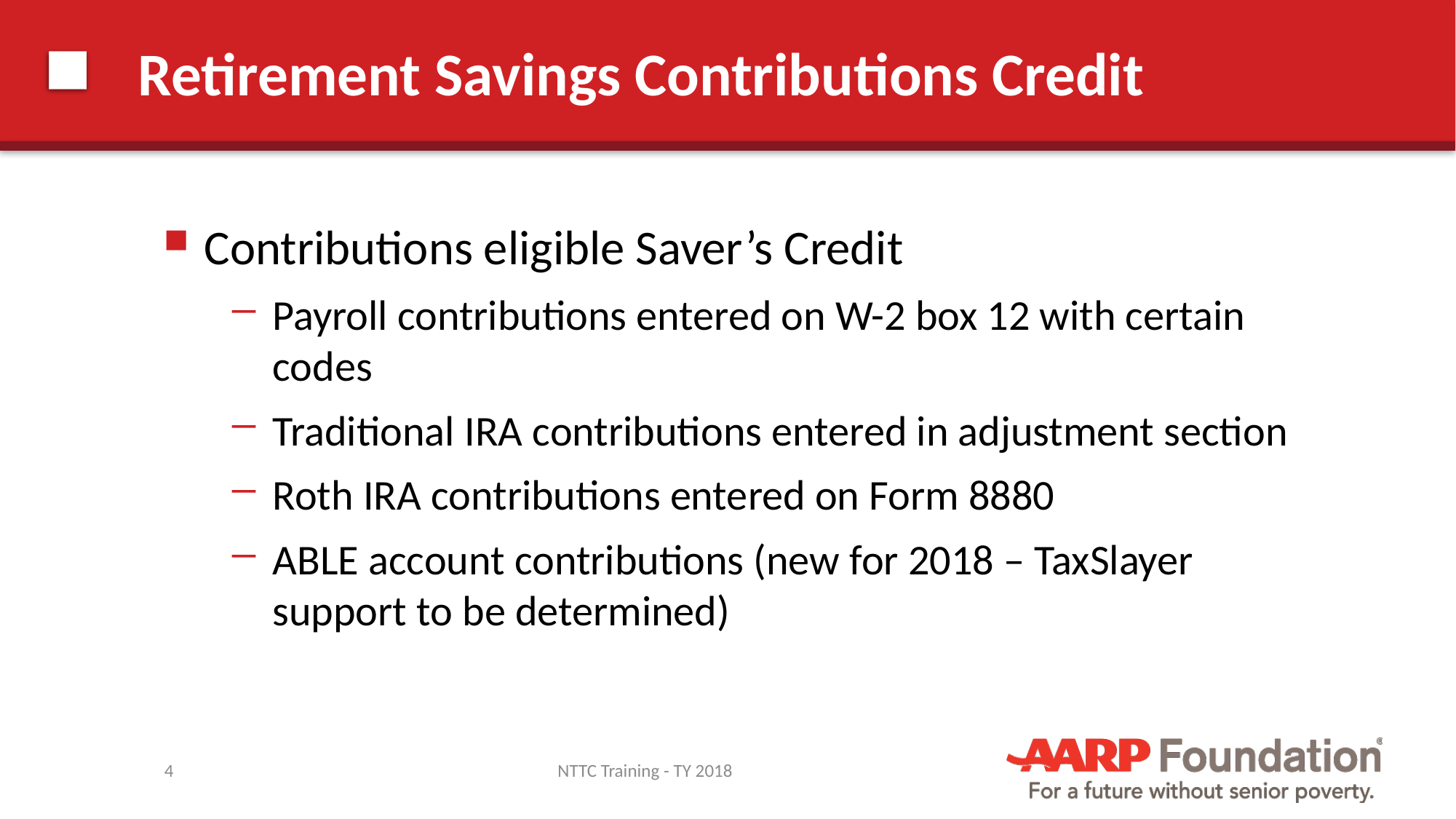

# Retirement Savings Contributions Credit
Contributions eligible Saver’s Credit
Payroll contributions entered on W-2 box 12 with certain codes
Traditional IRA contributions entered in adjustment section
Roth IRA contributions entered on Form 8880
ABLE account contributions (new for 2018 – TaxSlayer support to be determined)

4
NTTC Training - TY 2018